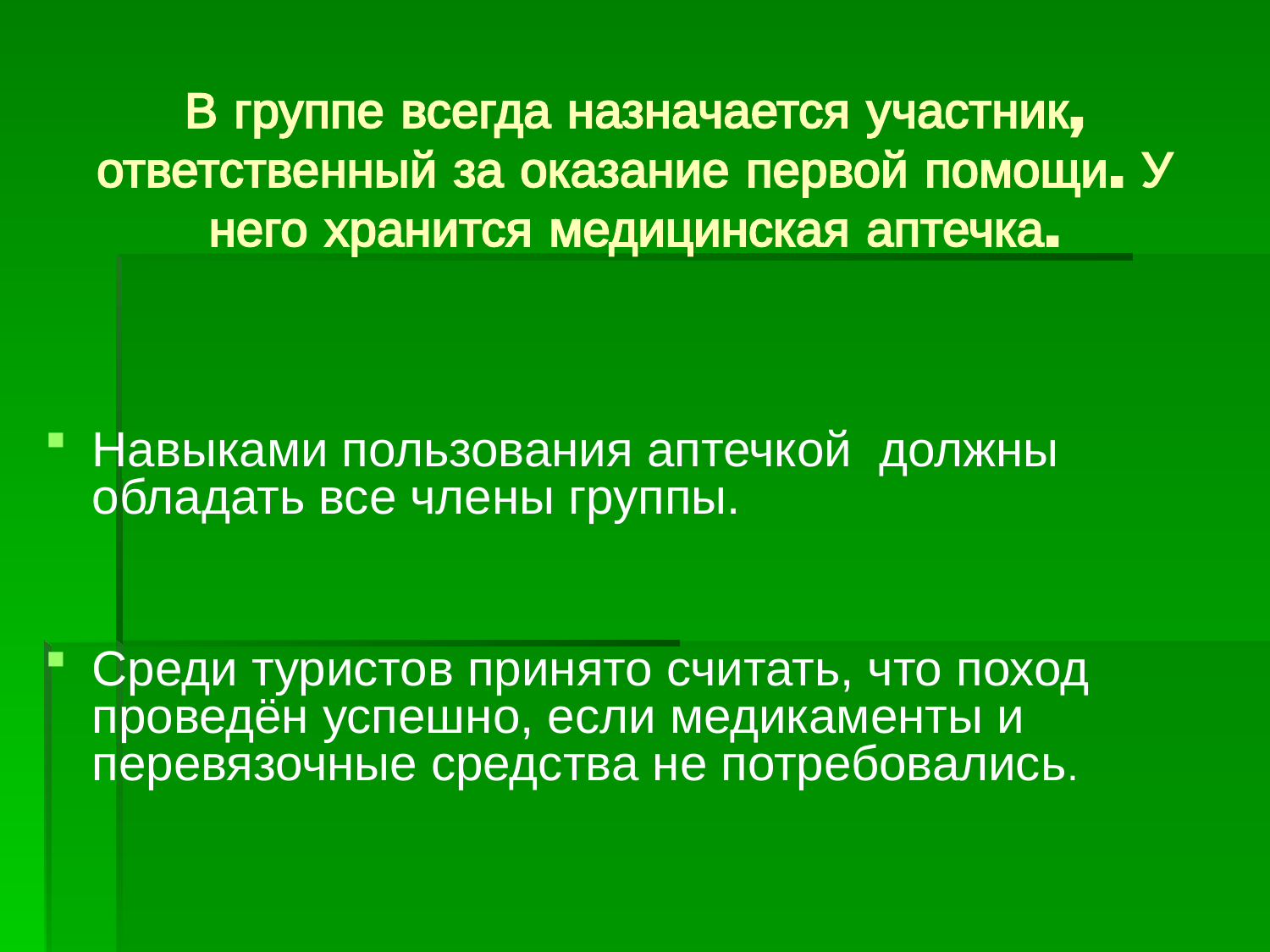

# В группе всегда назначается участник, ответственный за оказание первой помощи. У него хранится медицинская аптечка.

Навыками пользования аптечкой  должны обладать все члены группы.

Среди туристов принято считать, что поход проведён успешно, если медикаменты и перевязочные средства не потребовались.